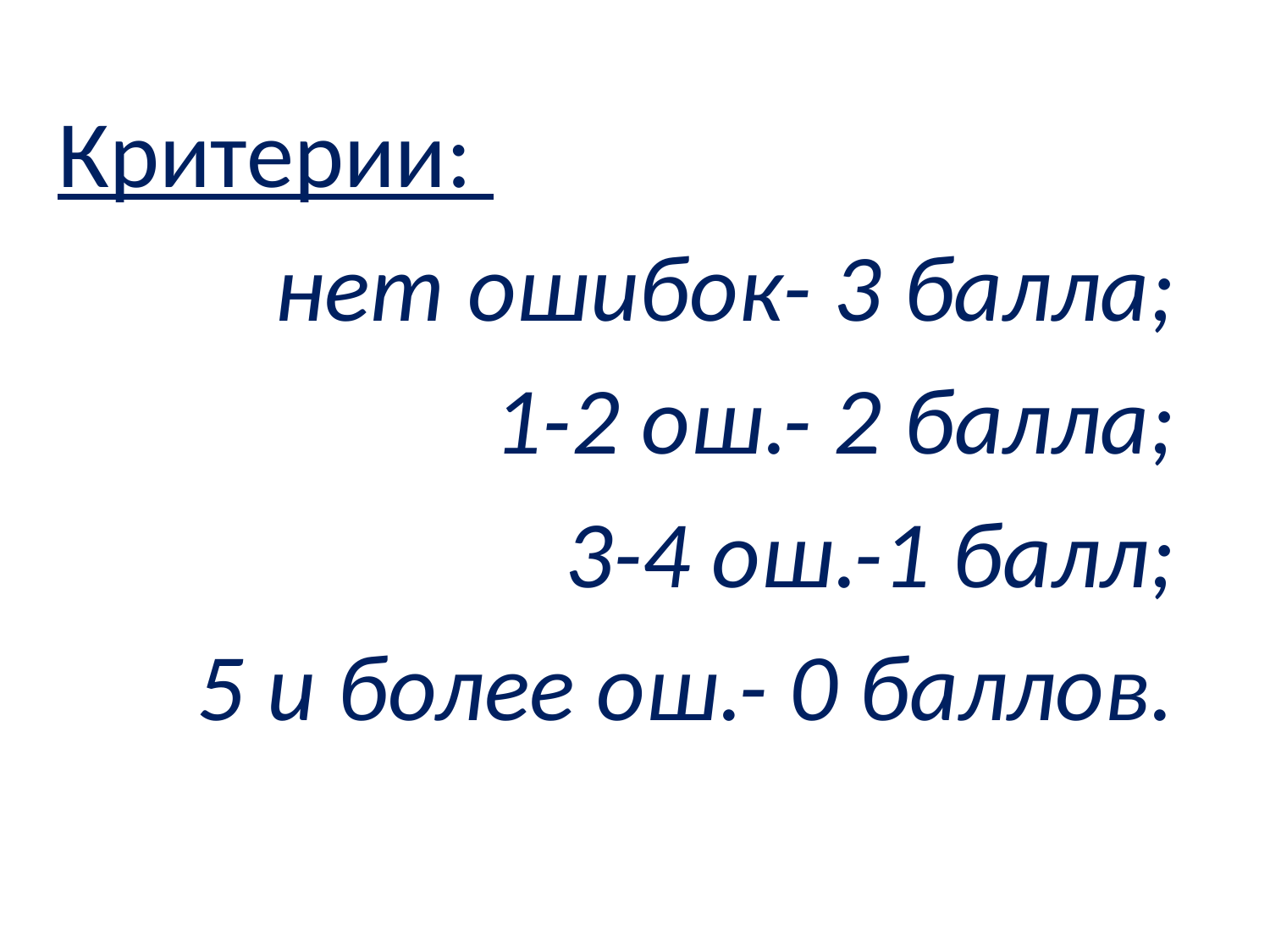

Критерии:
нет ошибок- 3 балла;
1-2 ош.- 2 балла;
3-4 ош.-1 балл;
5 и более ош.- 0 баллов.